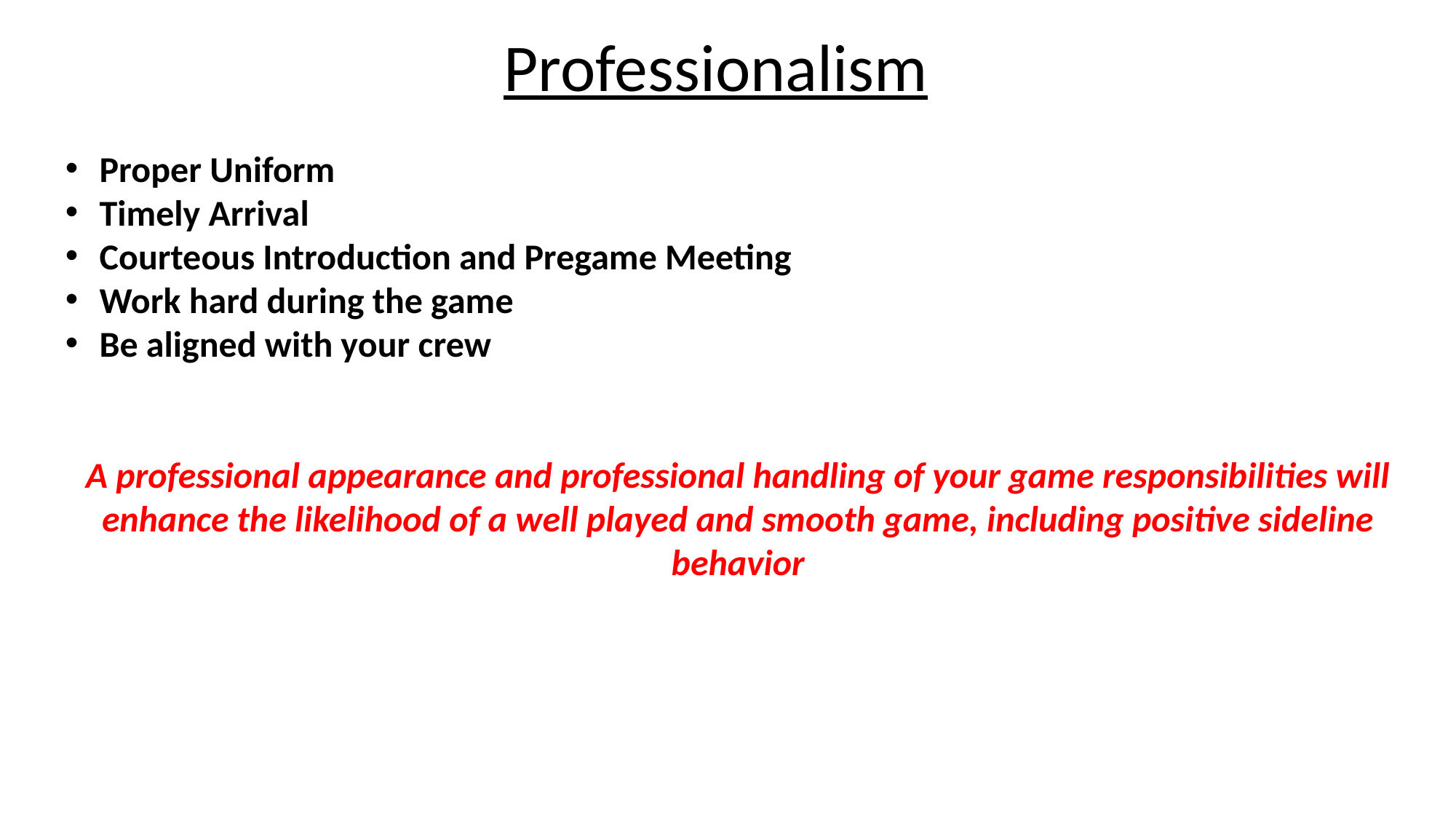

# Professionalism
Proper Uniform
Timely Arrival
Courteous Introduction and Pregame Meeting
Work hard during the game
Be aligned with your crew

A professional appearance and professional handling of your game responsibilities will enhance the likelihood of a well played and smooth game, including positive sideline behavior